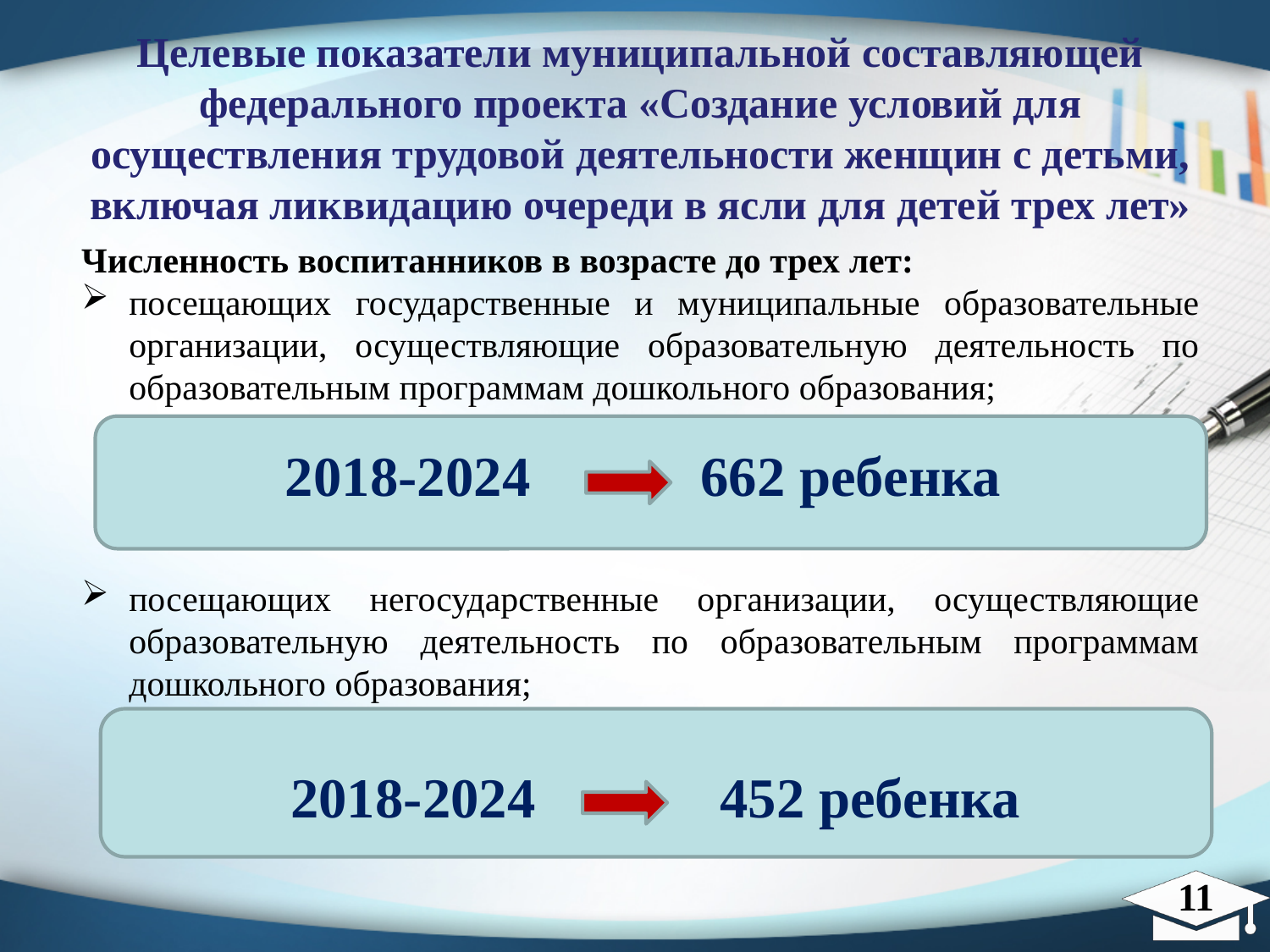

Целевые показатели муниципальной составляющей федерального проекта «Создание условий для осуществления трудовой деятельности женщин с детьми, включая ликвидацию очереди в ясли для детей трех лет»

Численность воспитанников в возрасте до трех лет:
посещающих государственные и муниципальные образовательные организации, осуществляющие образовательную деятельность по образовательным программам дошкольного образования;

посещающих негосударственные организации, осуществляющие образовательную деятельность по образовательным программам дошкольного образования;

2018-2024            662 ребенка

2018-2024             452 ребенка

11